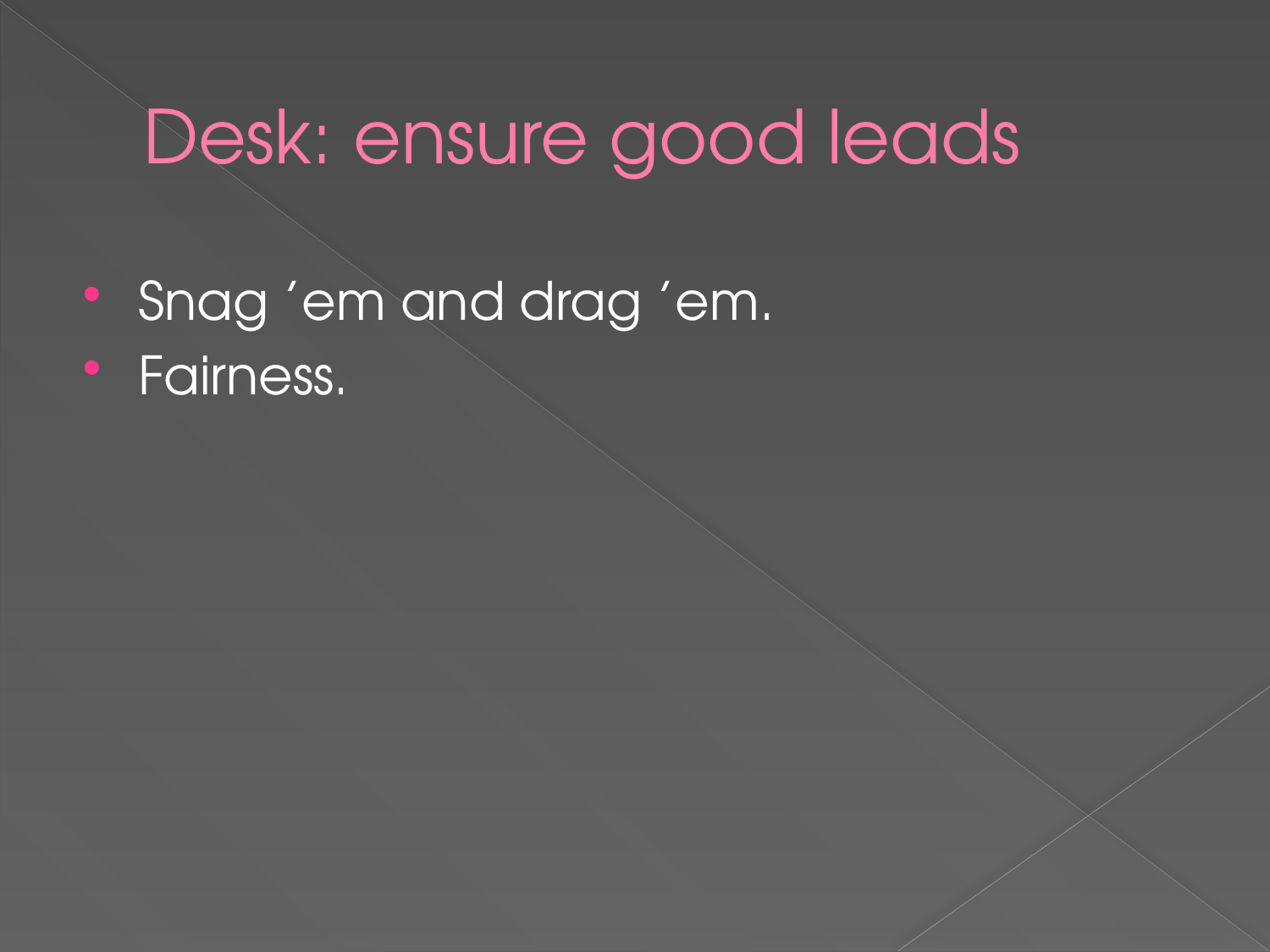

# Desk: ensure good leads
Snag ’em and drag ’em.
Fairness.